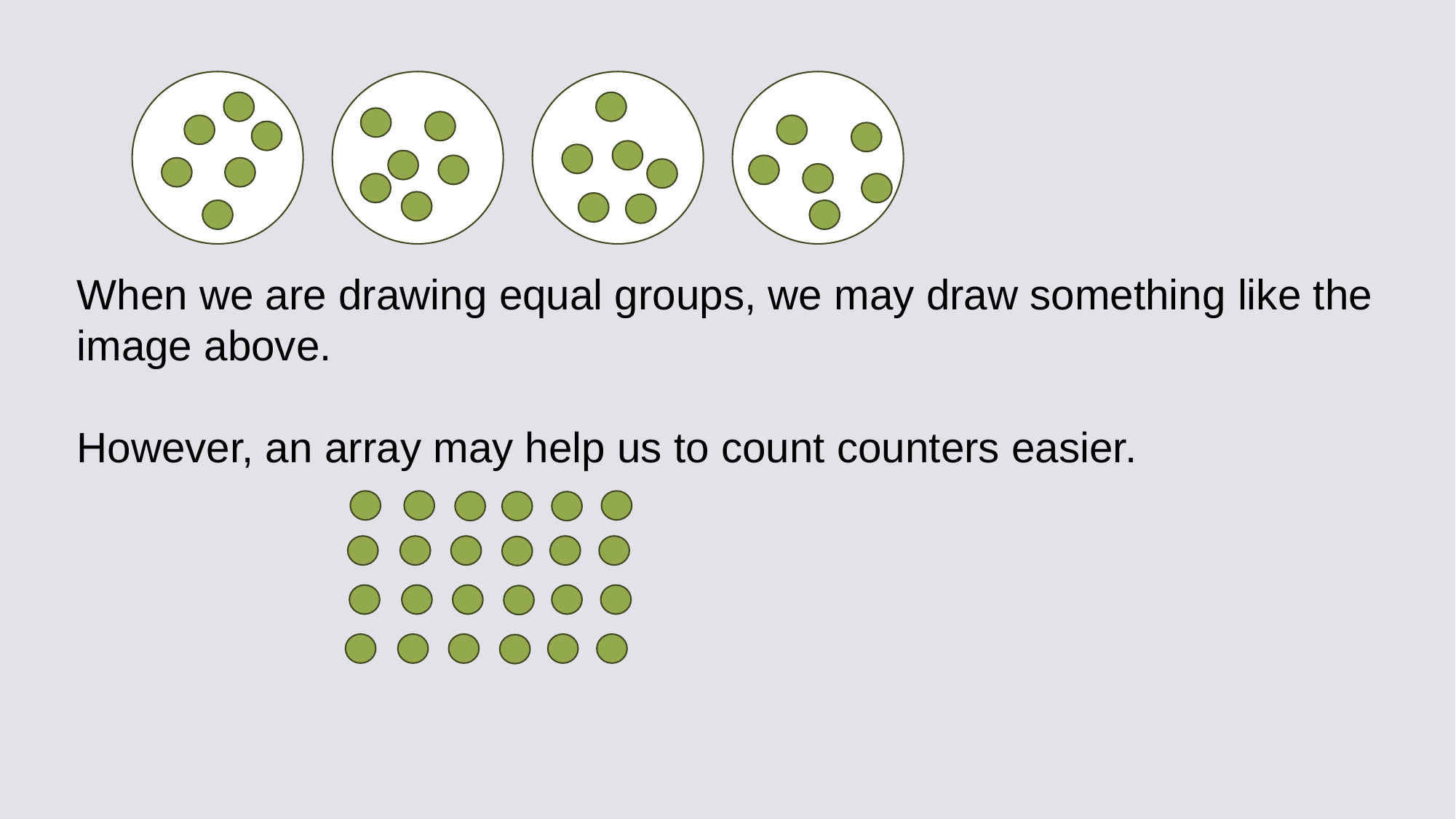

When we are drawing equal groups, we may draw something like the image above.

However, an array may help us to count counters easier.